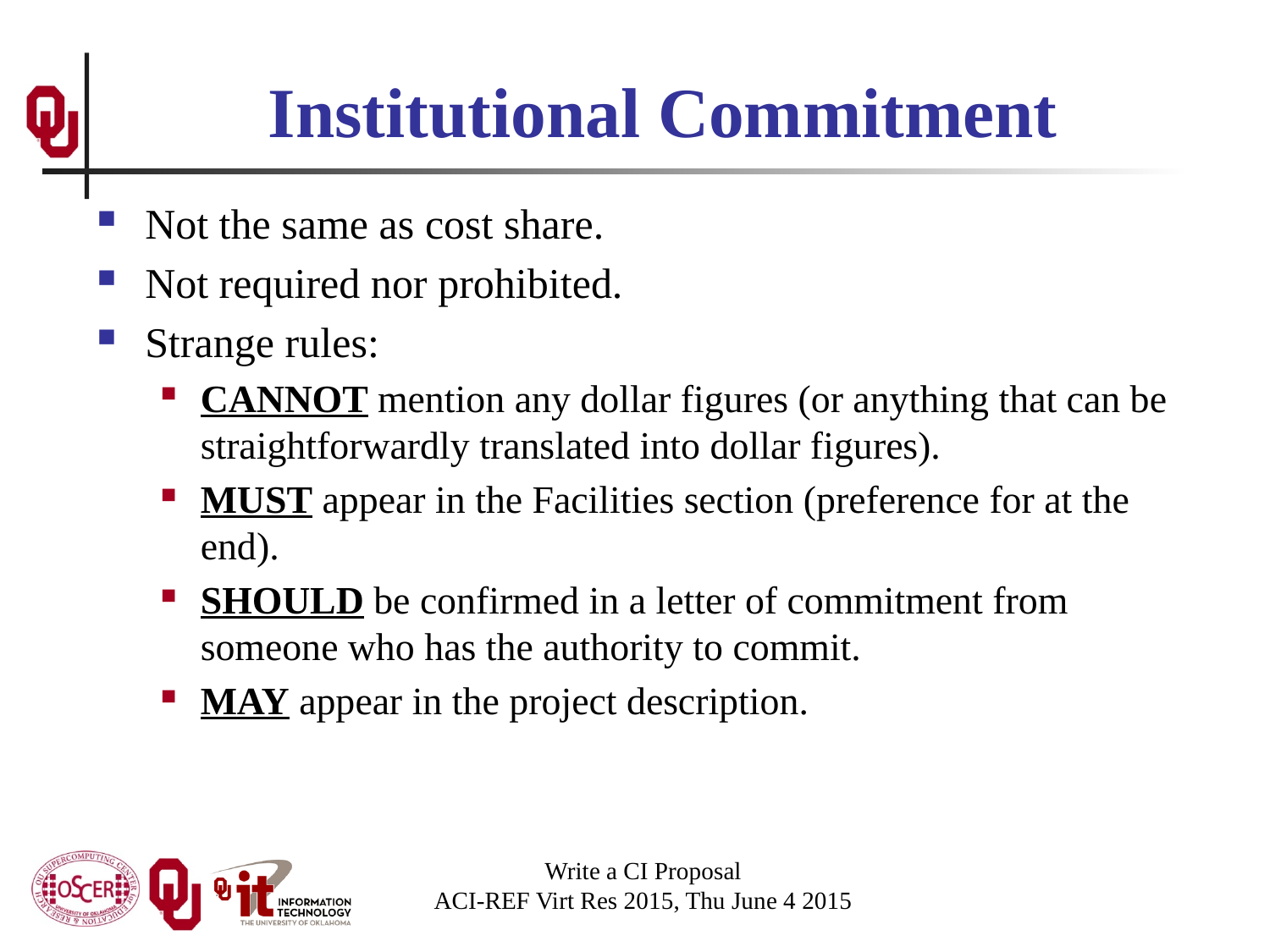

# Institutional Commitment
Not the same as cost share.
Not required nor prohibited.
Strange rules:
CANNOT mention any dollar figures (or anything that can be straightforwardly translated into dollar figures).
MUST appear in the Facilities section (preference for at the end).
SHOULD be confirmed in a letter of commitment from someone who has the authority to commit.
MAY appear in the project description.
Write a CI Proposal
ACI-REF Virt Res 2015, Thu June 4 2015